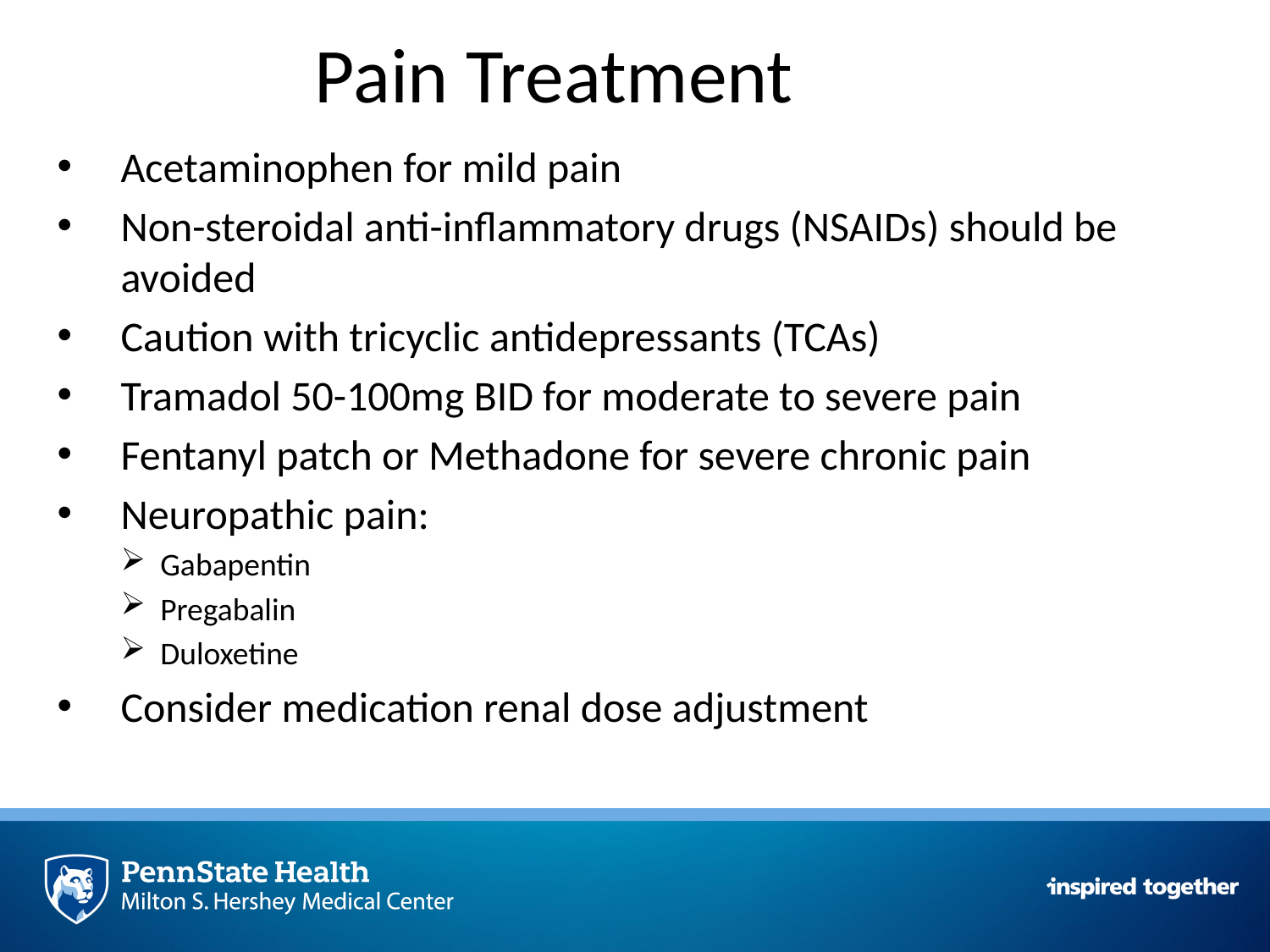

# Pain Treatment
Acetaminophen for mild pain
Non-steroidal anti-inflammatory drugs (NSAIDs) should be avoided
Caution with tricyclic antidepressants (TCAs)
Tramadol 50-100mg BID for moderate to severe pain
Fentanyl patch or Methadone for severe chronic pain
Neuropathic pain:
Gabapentin
Pregabalin
Duloxetine
Consider medication renal dose adjustment